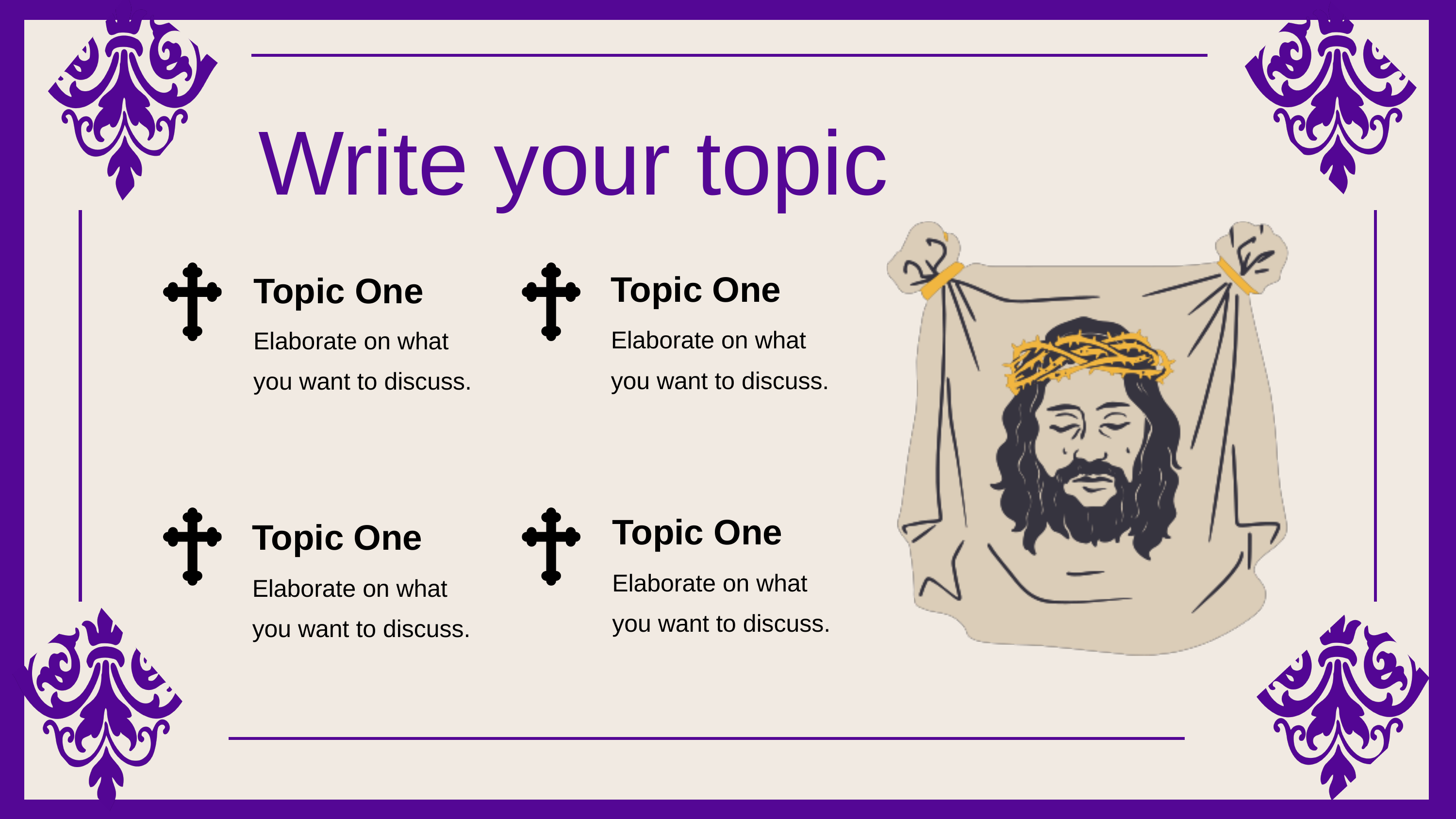

Write your topic

Topic One

Elaborate on what
you want to discuss.
Topic One

Elaborate on what
you want to discuss.
Topic One

Elaborate on what
you want to discuss.
Topic One

Elaborate on what
you want to discuss.